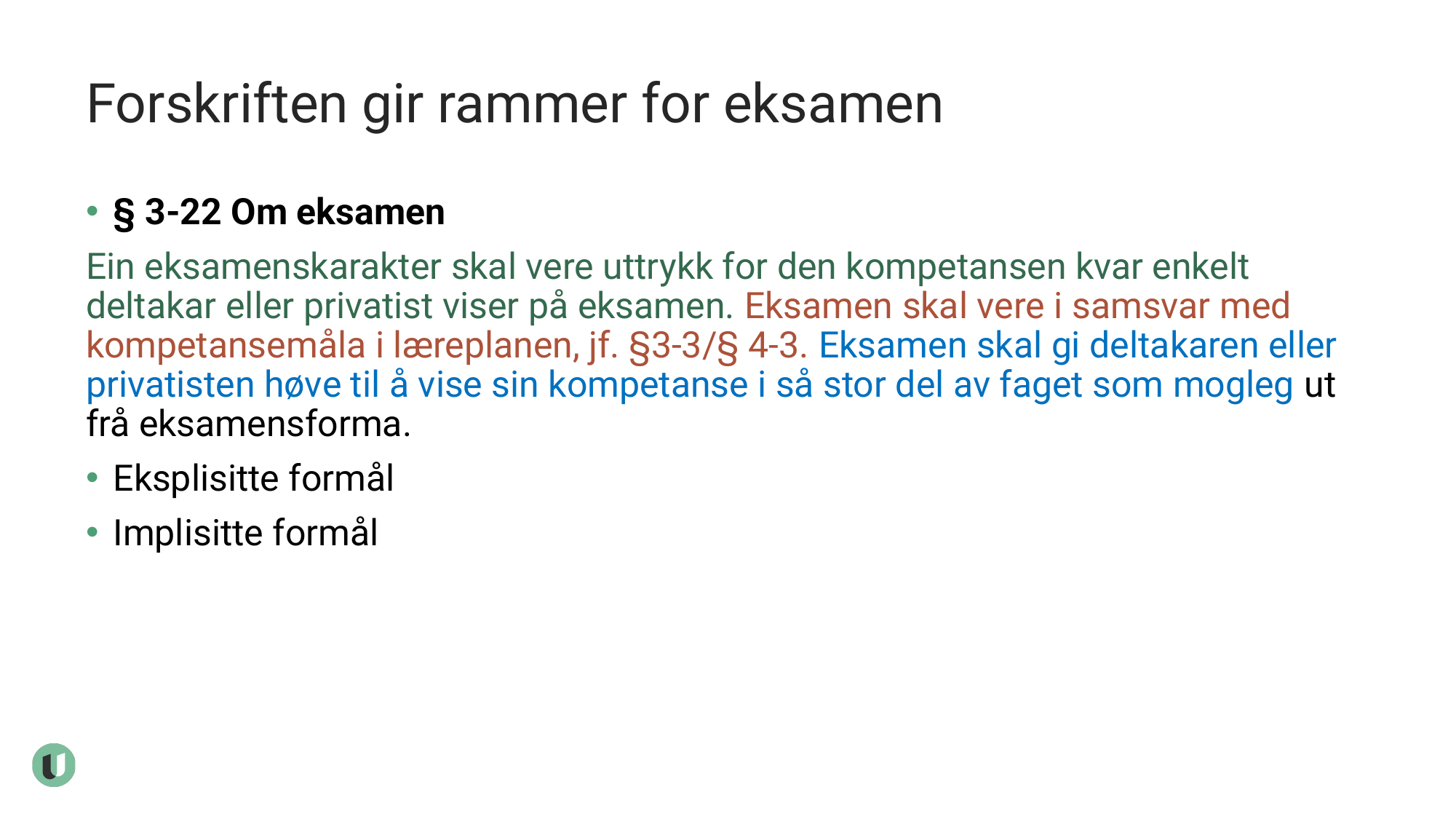

# Forskriften gir rammer for eksamen
§ 3-22 Om eksamen
Ein eksamenskarakter skal vere uttrykk for den kompetansen kvar enkelt deltakar eller privatist viser på eksamen. Eksamen skal vere i samsvar med kompetansemåla i læreplanen, jf. §3-3/§ 4-3. Eksamen skal gi deltakaren eller privatisten høve til å vise sin kompetanse i så stor del av faget som mogleg ut frå eksamensforma.
Eksplisitte formål
Implisitte formål